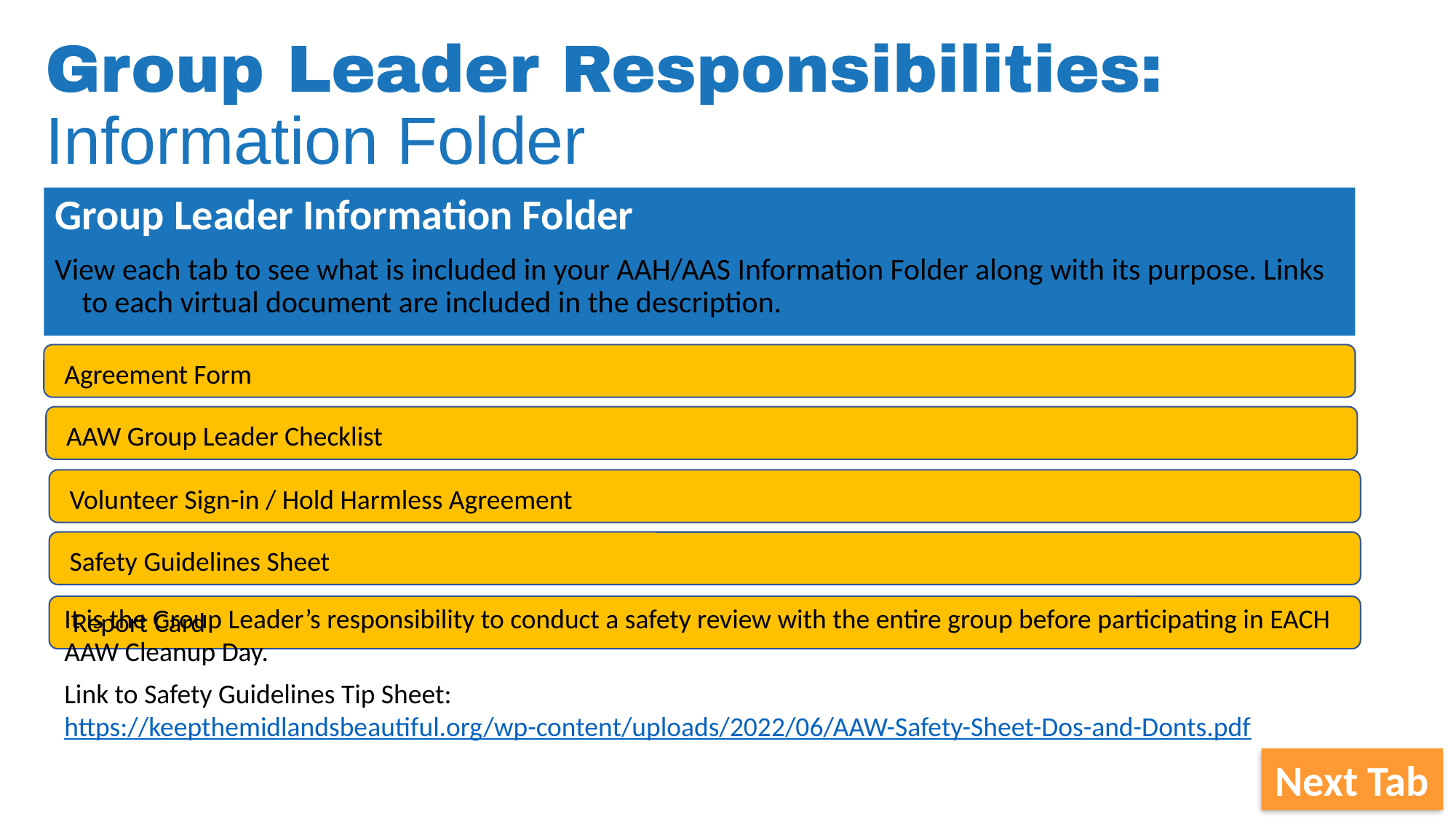

# Group Leader Responsibilities: Information Folder
Group Leader Information Folder
View each tab to see what is included in your AAH/AAS Information Folder along with its purpose. Links to each virtual document are included in the description.

Agreement Form

AAW Group Leader Checklist

Volunteer Sign-in / Hold Harmless Agreement

Safety Guidelines Sheet

Report Card
It is the Group Leader’s responsibility to conduct a safety review with the entire group before participating in EACH AAW Cleanup Day.
Link to Safety Guidelines Tip Sheet:
https://keepthemidlandsbeautiful.org/wp-content/uploads/2022/06/AAW-Safety-Sheet-Dos-and-Donts.pdf

Next Tab